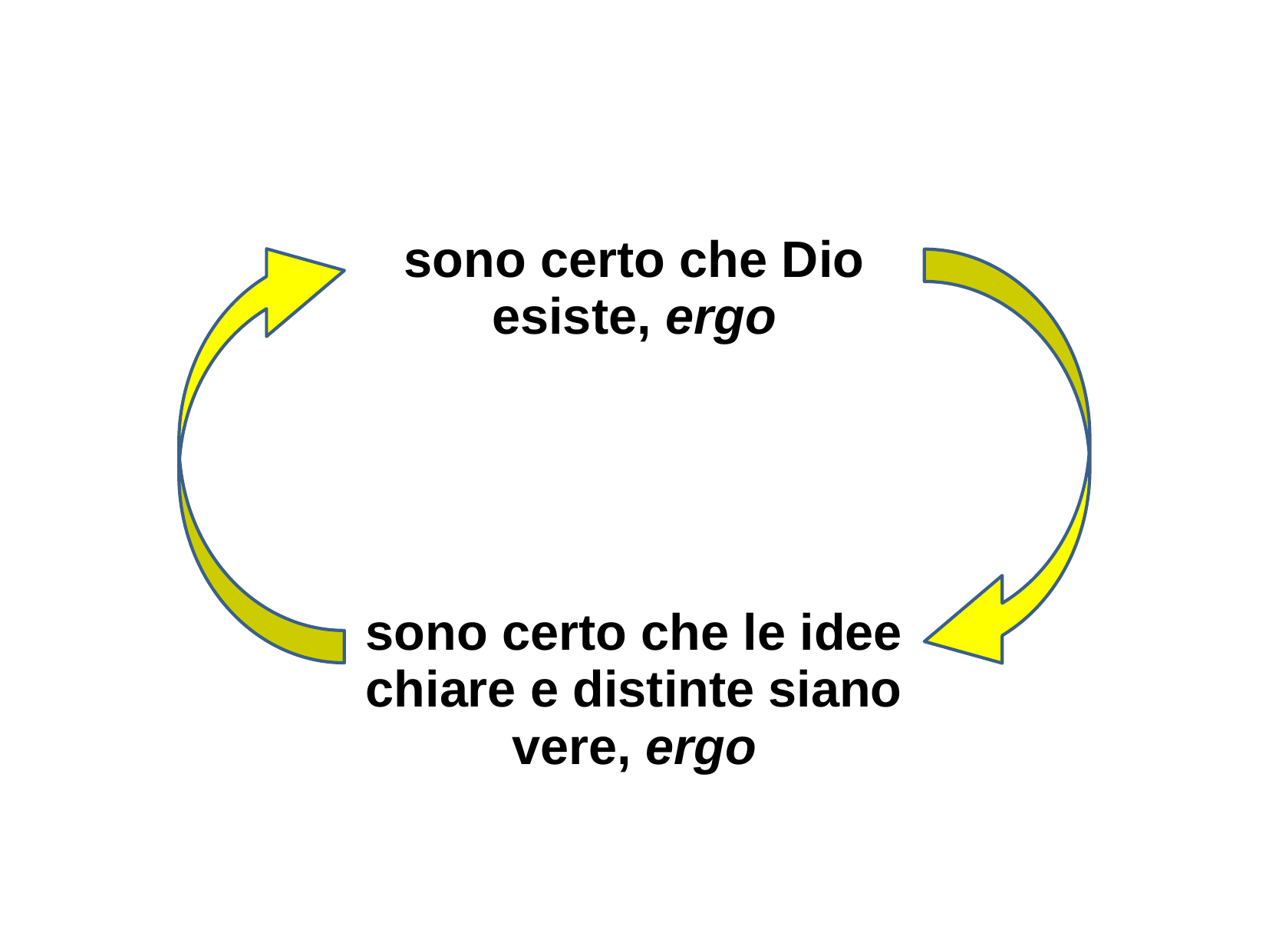

sono certo che Dio esiste, ergo

sono certo che le idee chiare e distinte siano vere, ergo